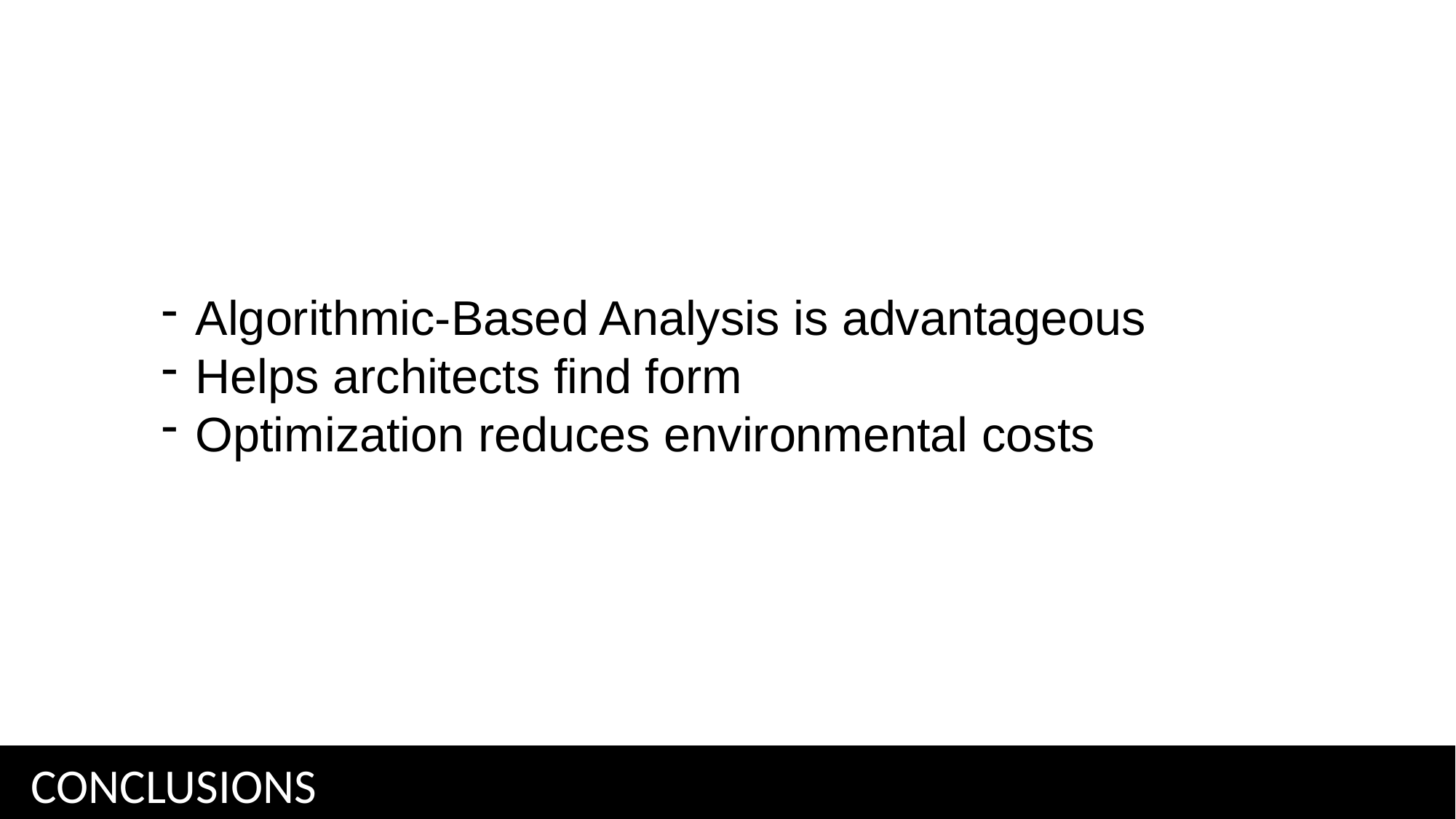

Algorithmic-Based Analysis is advantageous
Helps architects find form
Optimization reduces environmental costsed costs

CONCLUSIONS